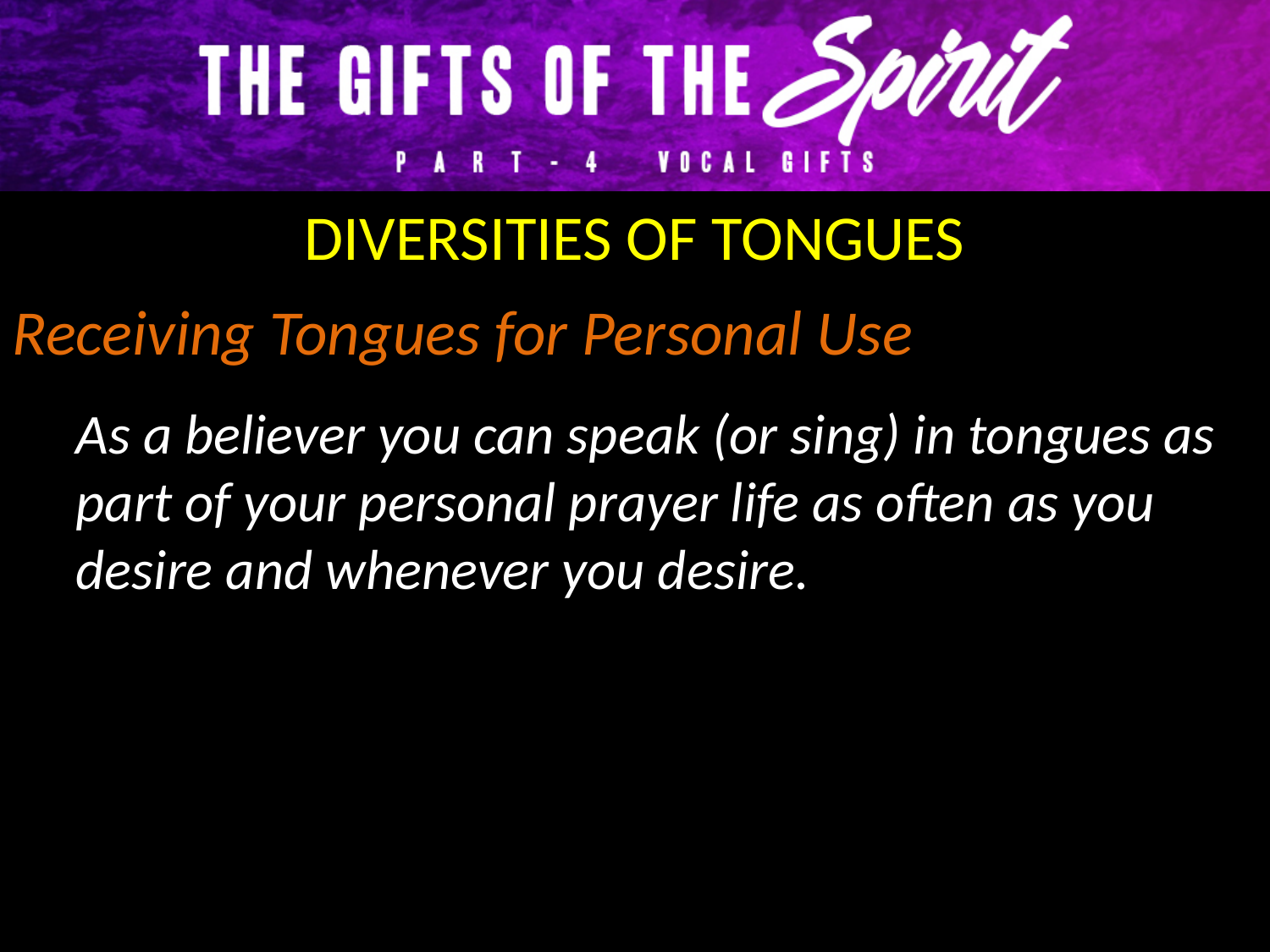

DIVERSITIES OF TONGUES
Receiving Tongues for Personal Use
As a believer you can speak (or sing) in tongues as part of your personal prayer life as often as you desire and whenever you desire.